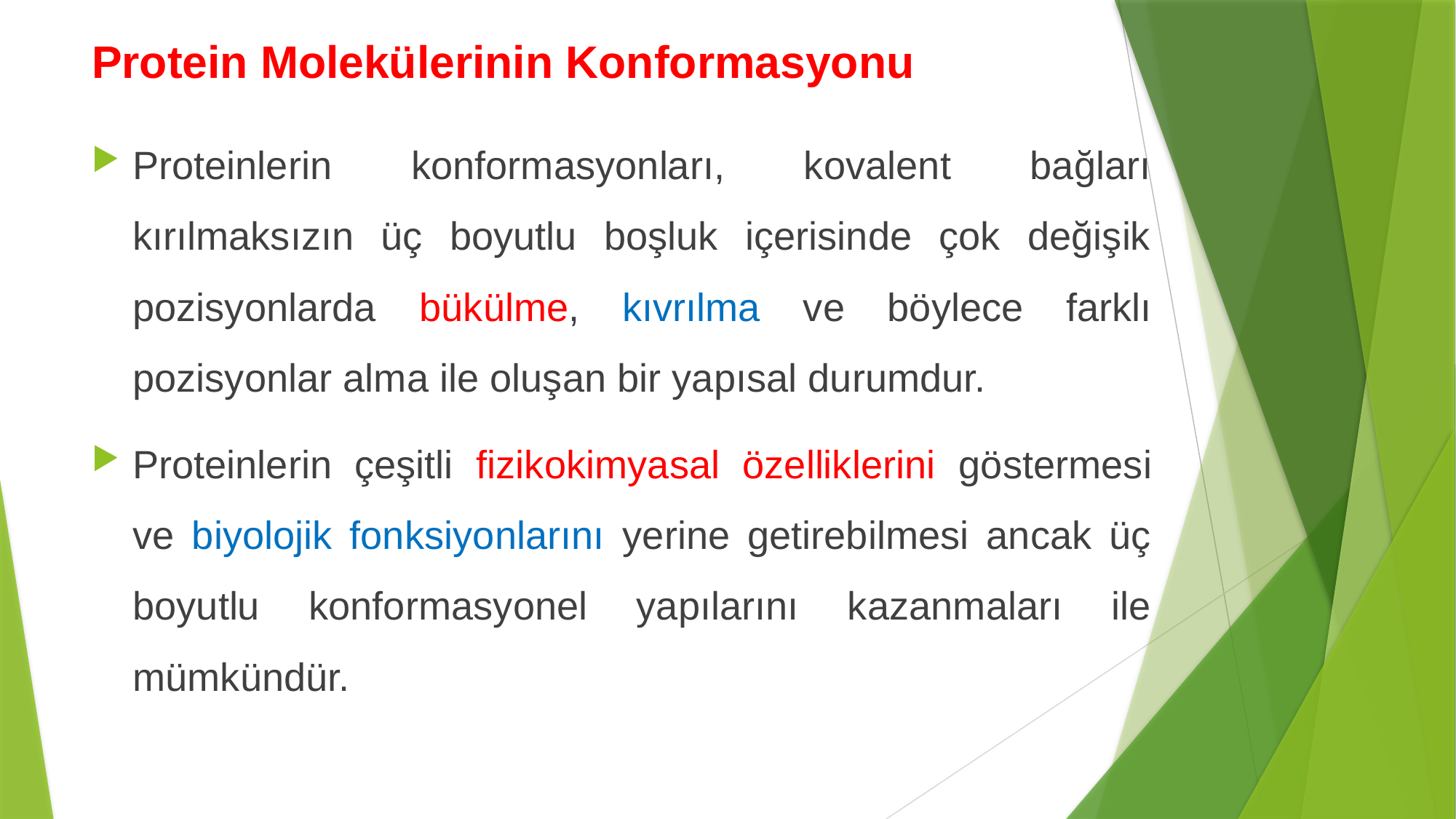

Protein Molekülerinin Konformasyonu
Proteinlerin konformasyonları, kovalent bağları kırılmaksızın üç boyutlu boşluk içerisinde çok değişik pozisyonlarda bükülme, kıvrılma ve böylece farklı pozisyonlar alma ile oluşan bir yapısal durumdur.
Proteinlerin çeşitli fizikokimyasal özelliklerini göstermesi ve biyolojik fonksiyonlarını yerine getirebilmesi ancak üç boyutlu konformasyonel yapılarını kazanmaları ile mümkündür.